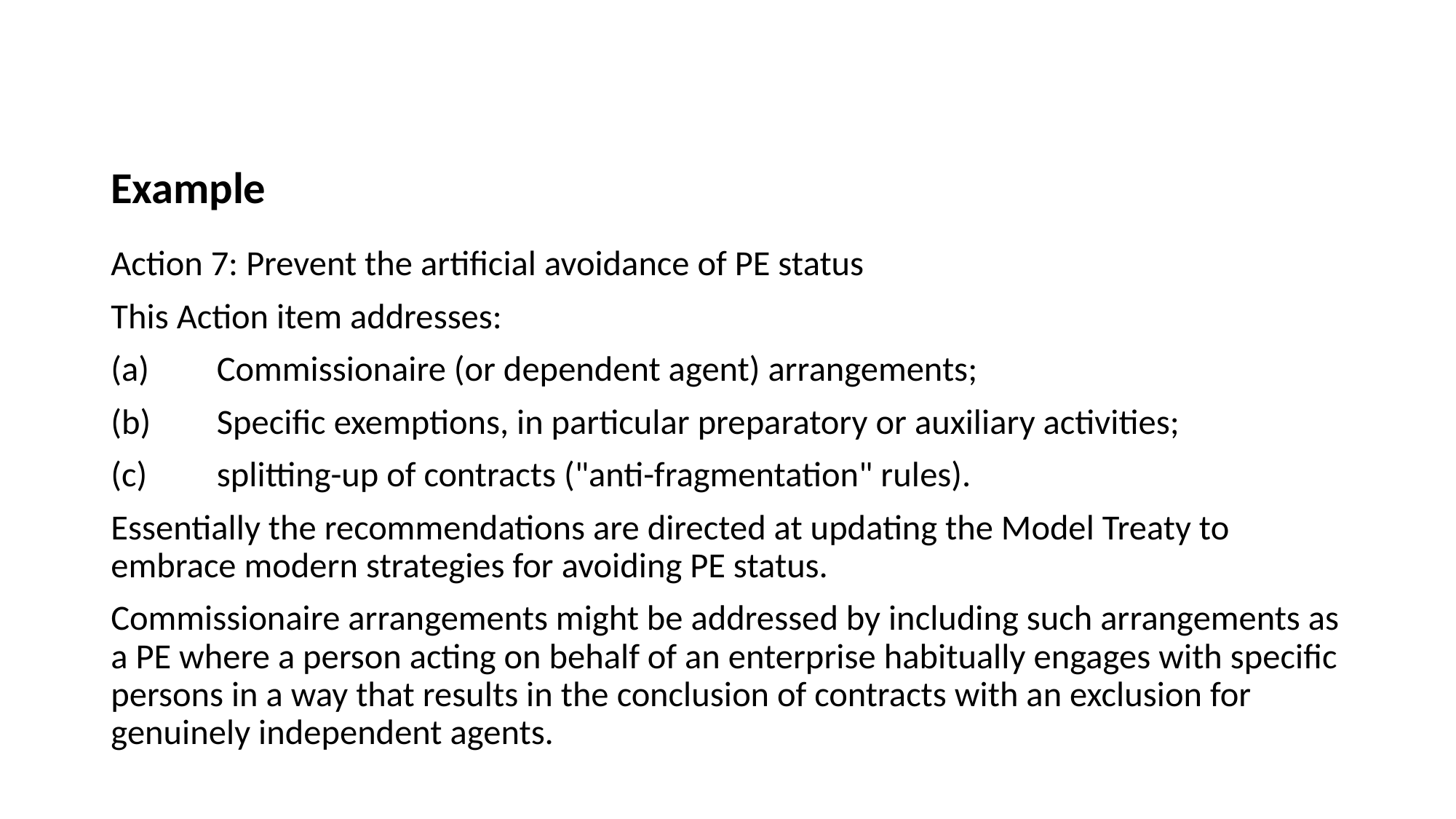

Example
Action 7: Prevent the artificial avoidance of PE status
This Action item addresses:
(a)	Commissionaire (or dependent agent) arrangements;
(b)	Specific exemptions, in particular preparatory or auxiliary activities;
(c)	splitting-up of contracts ("anti-fragmentation" rules).
Essentially the recommendations are directed at updating the Model Treaty to embrace modern strategies for avoiding PE status.
Commissionaire arrangements might be addressed by including such arrangements as a PE where a person acting on behalf of an enterprise habitually engages with specific persons in a way that results in the conclusion of contracts with an exclusion for genuinely independent agents.